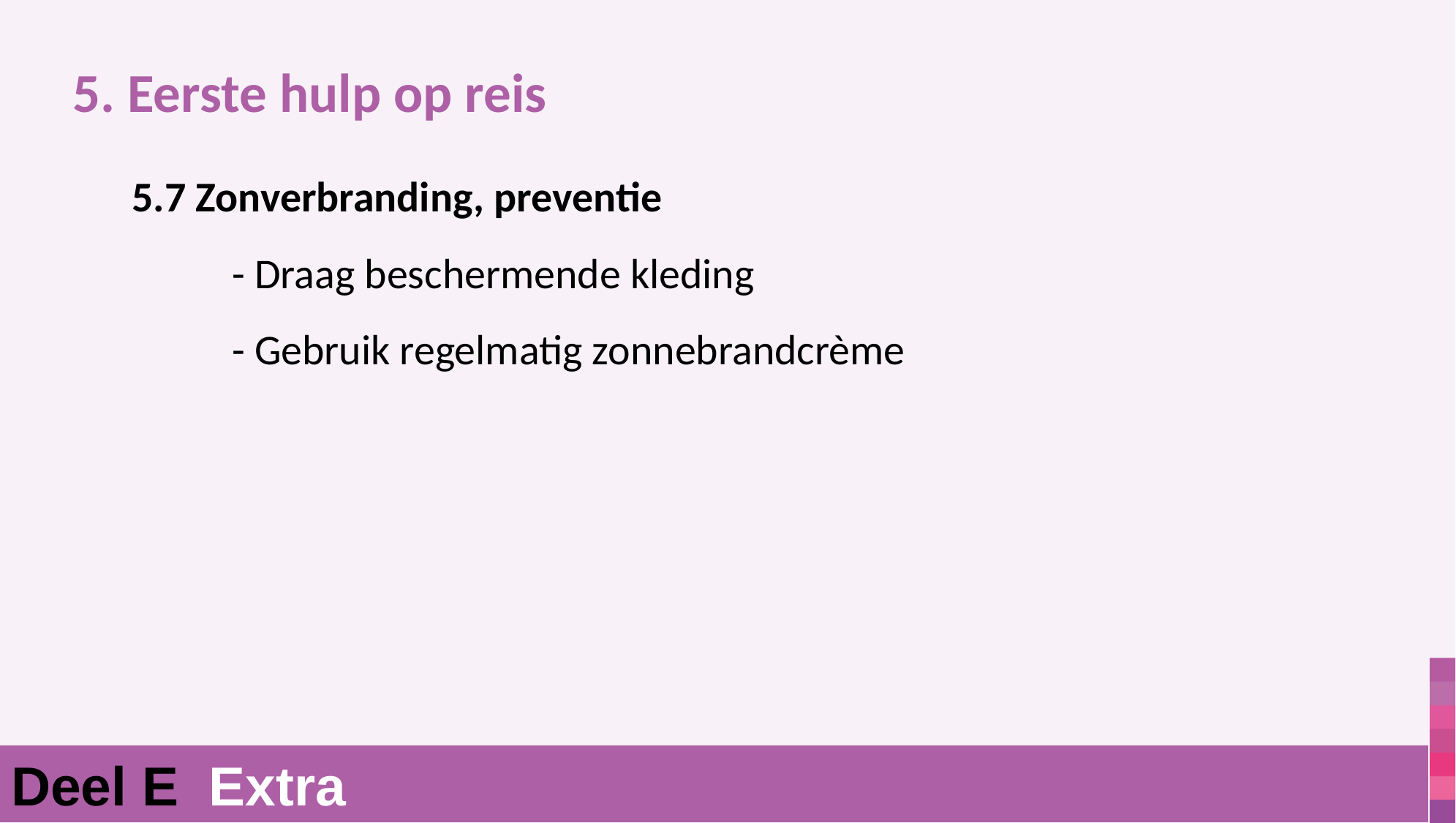

5. Eerste hulp op reis
			 5.7 Zonverbranding, preventie
				- Draag beschermende kleding
				- Gebruik regelmatig zonnebrandcrème

Deel E  Extra